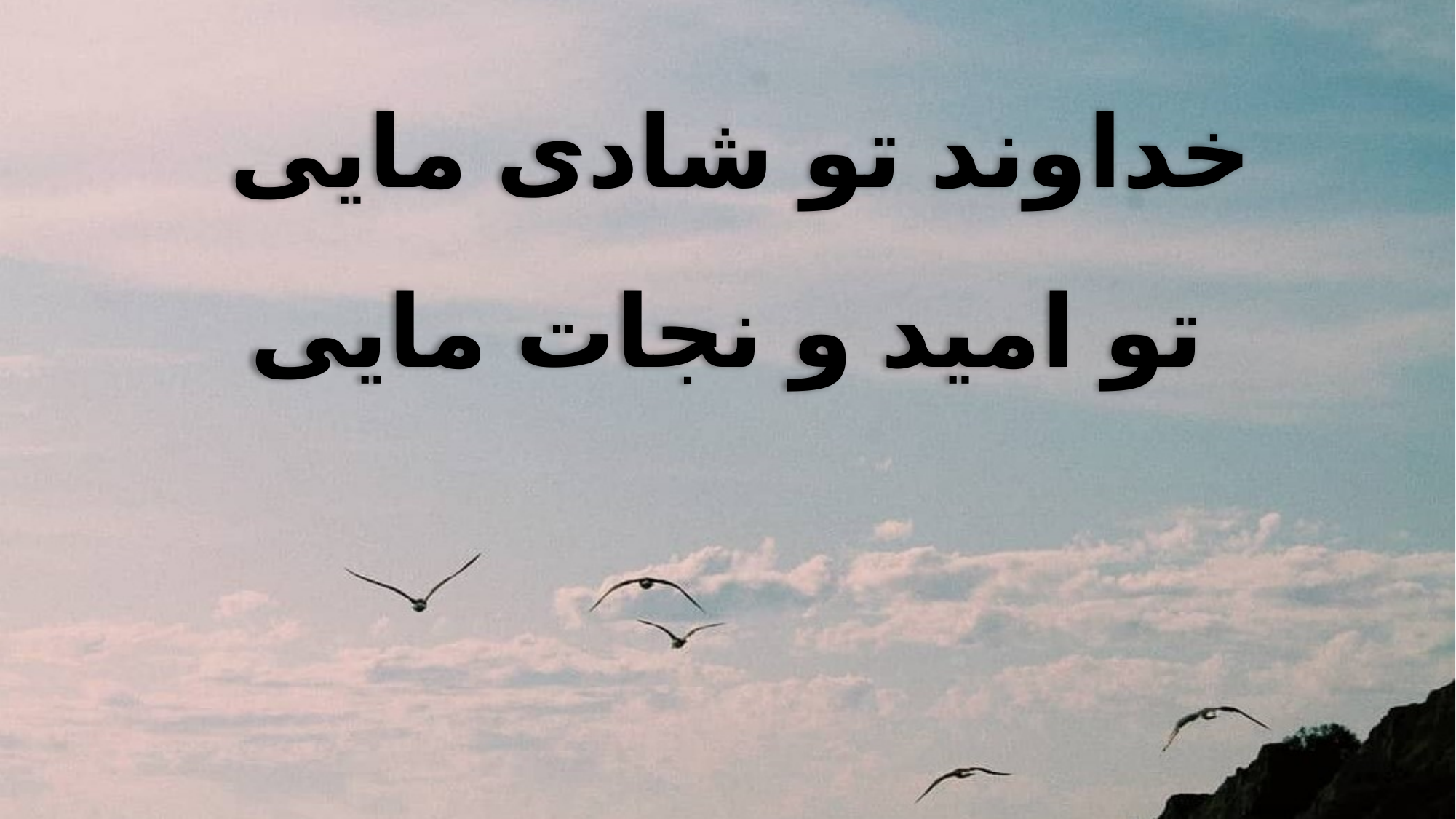

خداوند تو شادی مایی
تو امید و نجات مایی